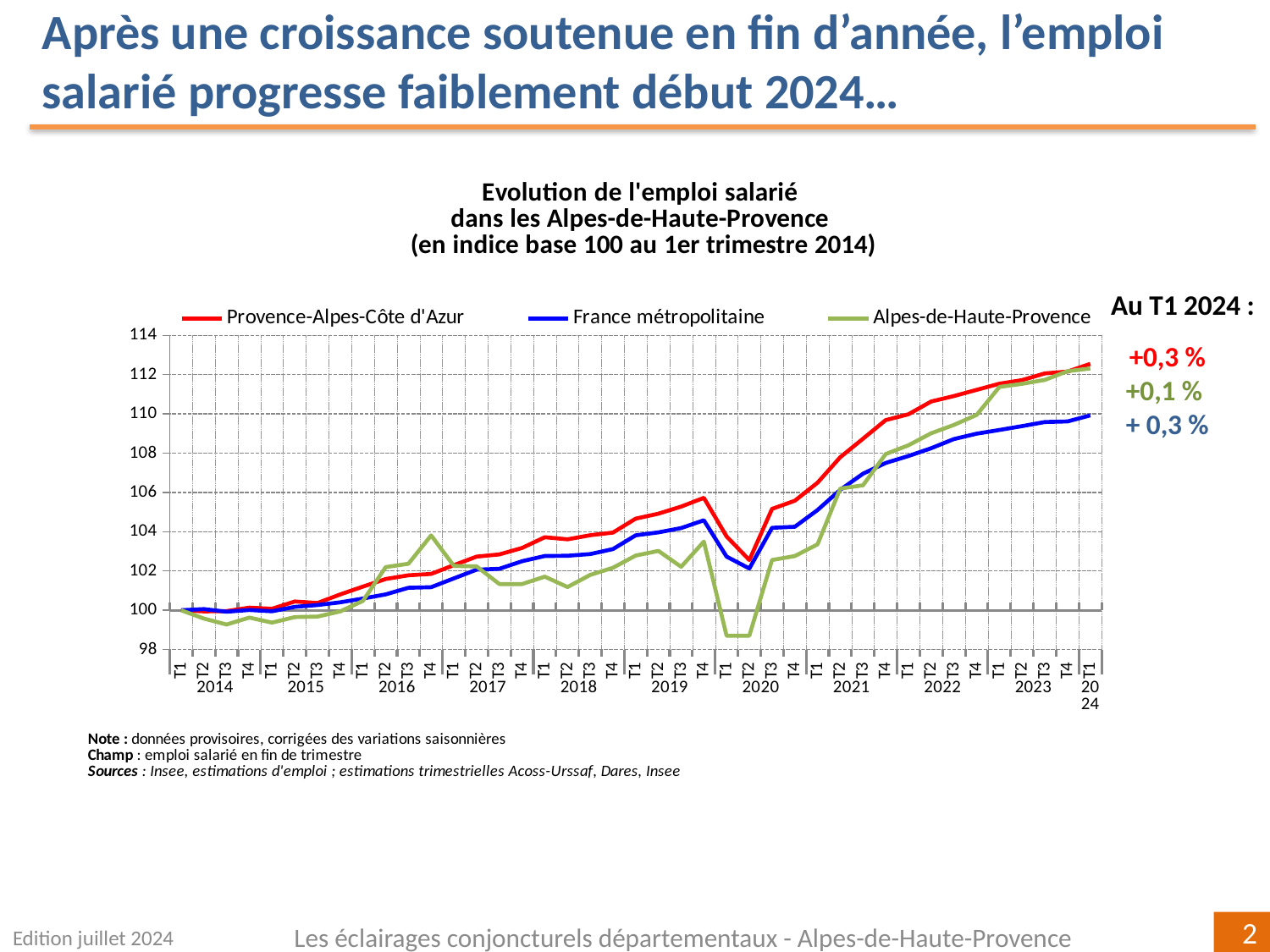

Après une croissance soutenue en fin d’année, l’emploi salarié progresse faiblement début 2024…

### Chart: Evolution de l'emploi salarié
dans les Alpes-de-Haute-Provence
(en indice base 100 au 1er trimestre 2014)

| Category |  |  | Alpes-de-Haute-Provence |
|---|---|---|---|
| T1 | 100.0 | 100.0 | 100.0 |
| T2 | 99.94056110980819 | 100.05745799782287 | 99.57747857761422 |
| T3 | 99.9535964428024 | 99.92394709405376 | 99.26994469227644 |
| T4 | 100.13085468890388 | 100.01087737628484 | 99.6260948353114 |
| T1 | 100.0736440607624 | 99.94451900306683 | 99.36737101215446 |
| T2 | 100.444705398689 | 100.16899478931691 | 99.64914566938155 |
| T3 | 100.36699475968467 | 100.26318718130717 | 99.67570846086846 |
| T4 | 100.80406836085147 | 100.40125372281182 | 99.93886465803332 |
| T1 | 101.20315009406038 | 100.59522178615394 | 100.47571833202522 |
| T2 | 101.59025491874925 | 100.80652744601066 | 102.19651202867865 |
| T3 | 101.77793028993587 | 101.14231515519457 | 102.36710090903549 |
| T4 | 101.84912326244296 | 101.17332480278922 | 103.80936052325728 |
| T1 | 102.29399578078586 | 101.61951274552558 | 102.25684195927262 |
| T2 | 102.72950959851714 | 102.06594636030634 | 102.23055201463349 |
| T3 | 102.84053275517363 | 102.11004481526172 | 101.33327262469676 |
| T4 | 103.16981417965701 | 102.49437838053042 | 101.33229674567679 |
| T1 | 103.71690821955752 | 102.75975762971686 | 101.70983852785432 |
| T2 | 103.61006305424534 | 102.77413963694116 | 101.17883656862392 |
| T3 | 103.82024387214011 | 102.86010434403524 | 101.79781907347174 |
| T4 | 103.95282546413307 | 103.11438304385435 | 102.16328723650005 |
| T1 | 104.66380817783305 | 103.81403013446733 | 102.78273141312899 |
| T2 | 104.91493331090209 | 103.96505049412124 | 103.01968028600905 |
| T3 | 105.27797290544758 | 104.18373262665376 | 102.20954914584016 |
| T4 | 105.7235696089568 | 104.580046863775 | 103.49682361393488 |
| T1 | 103.75584709888648 | 102.729157596824 | 98.6955787669061 |
| T2 | 102.5550366799786 | 102.12303873080776 | 98.70322749465988 |
| T3 | 105.161044854358 | 104.19546670747654 | 102.5555382250112 |
| T4 | 105.57444317124025 | 104.2501052137259 | 102.75753475928153 |
| T1 | 106.49621947489898 | 105.10189229093866 | 103.3527810618351 |
| T2 | 107.79379217334095 | 106.1311886565341 | 106.1950568340083 |
| T3 | 108.73545571579857 | 106.95378326999356 | 106.36412920860587 |
| T4 | 109.68397116406088 | 107.50049808987075 | 107.95507490558178 |
| T1 | 109.9808313757122 | 107.854311220559 | 108.40270185071125 |
| T2 | 110.63276514507936 | 108.25105328550922 | 109.01241086437756 |
| T3 | 110.9080669213941 | 108.71857794621482 | 109.43919494811725 |
| T4 | 111.22347741461434 | 108.99359369793176 | 109.94685181242119 |
| T1 | 111.5383308423221 | 109.181765910976 | 111.37228364026592 |
| T2 | 111.72188392871563 | 109.37626100706981 | 111.53354735186008 |
| T3 | 112.0613039455279 | 109.58455522740272 | 111.73011030782854 |
| T4 | 112.15533660405058 | 109.61518921379142 | 112.17779738104339 |
| T1 | 112.54751072490376 | 109.92323641270264 | 112.31346218610037 |

Au T1 2024 :
+0,3 %
+0,1 %
+ 0,3 %

Edition juillet 2024
Les éclairages conjoncturels départementaux - Alpes-de-Haute-Provence
2